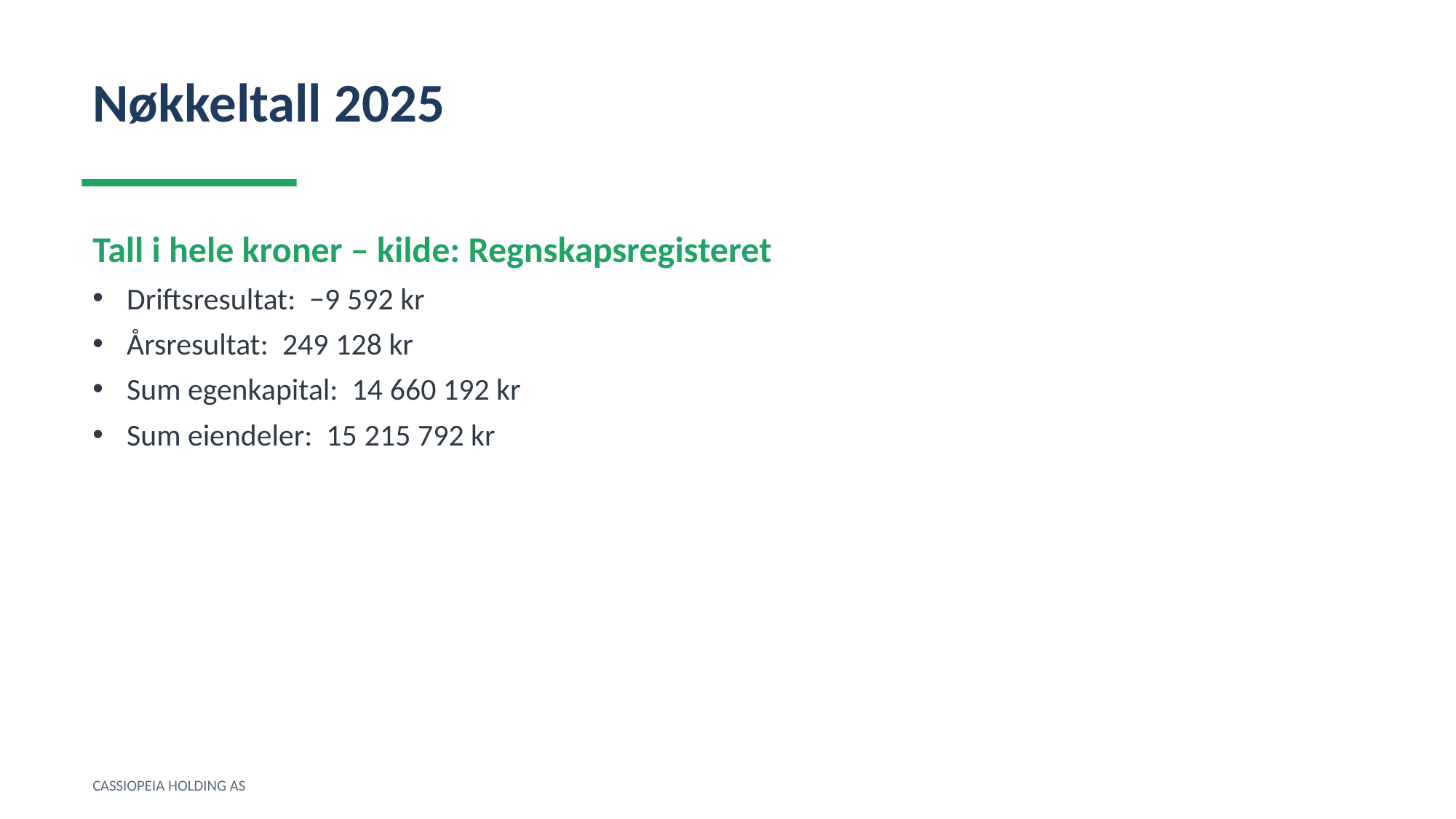

Nøkkeltall 2025

Tall i hele kroner – kilde: Regnskapsregisteret
Driftsresultat:  −9 592 kr
Årsresultat:  249 128 kr
Sum egenkapital:  14 660 192 kr
Sum eiendeler:  15 215 792 kr
CASSIOPEIA HOLDING AS